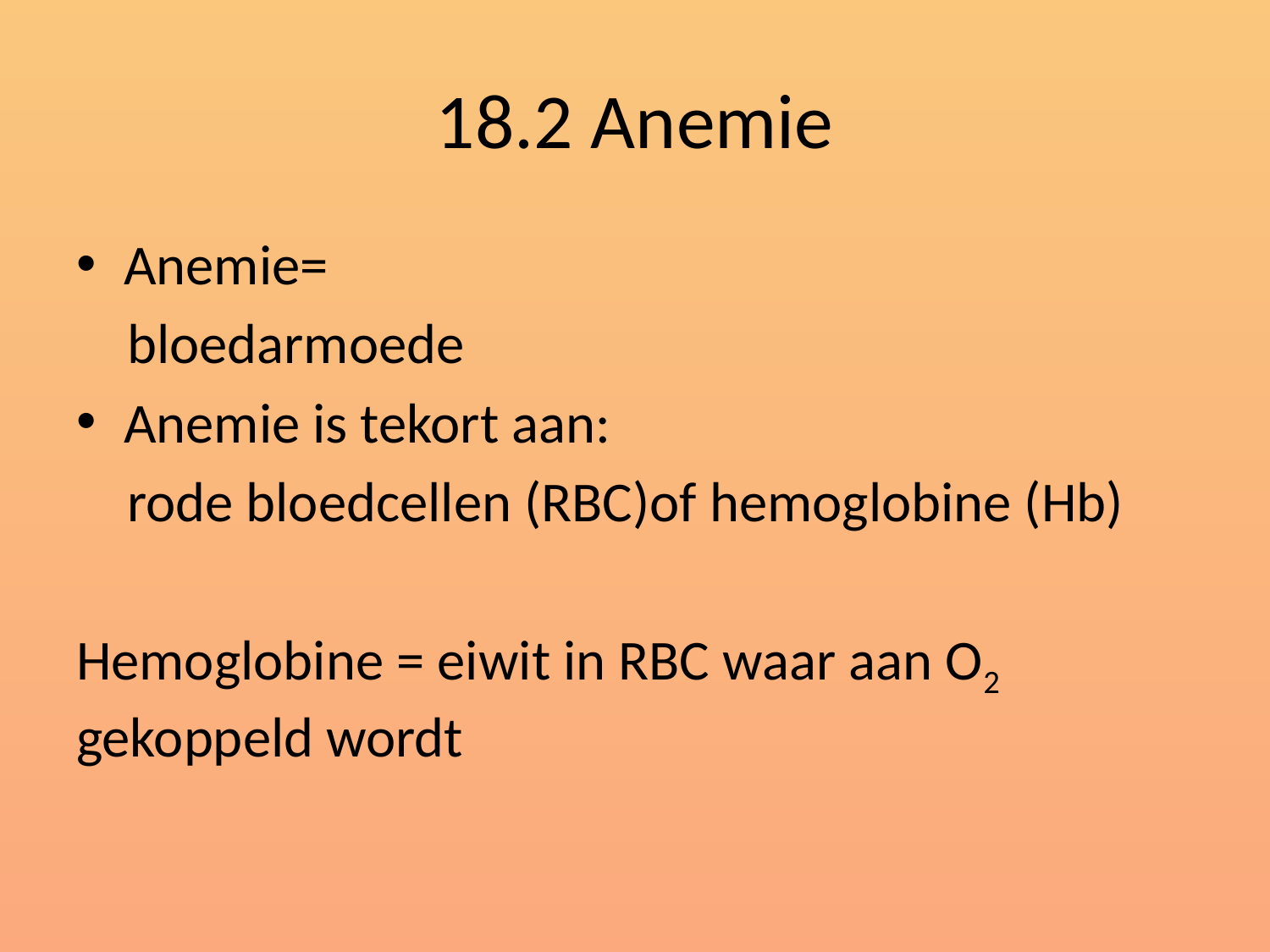

# 18.2 Anemie
Anemie=
    bloedarmoede
Anemie is tekort aan:
    rode bloedcellen (RBC)of hemoglobine (Hb)

Hemoglobine = eiwit in RBC waar aan O2 gekoppeld wordt